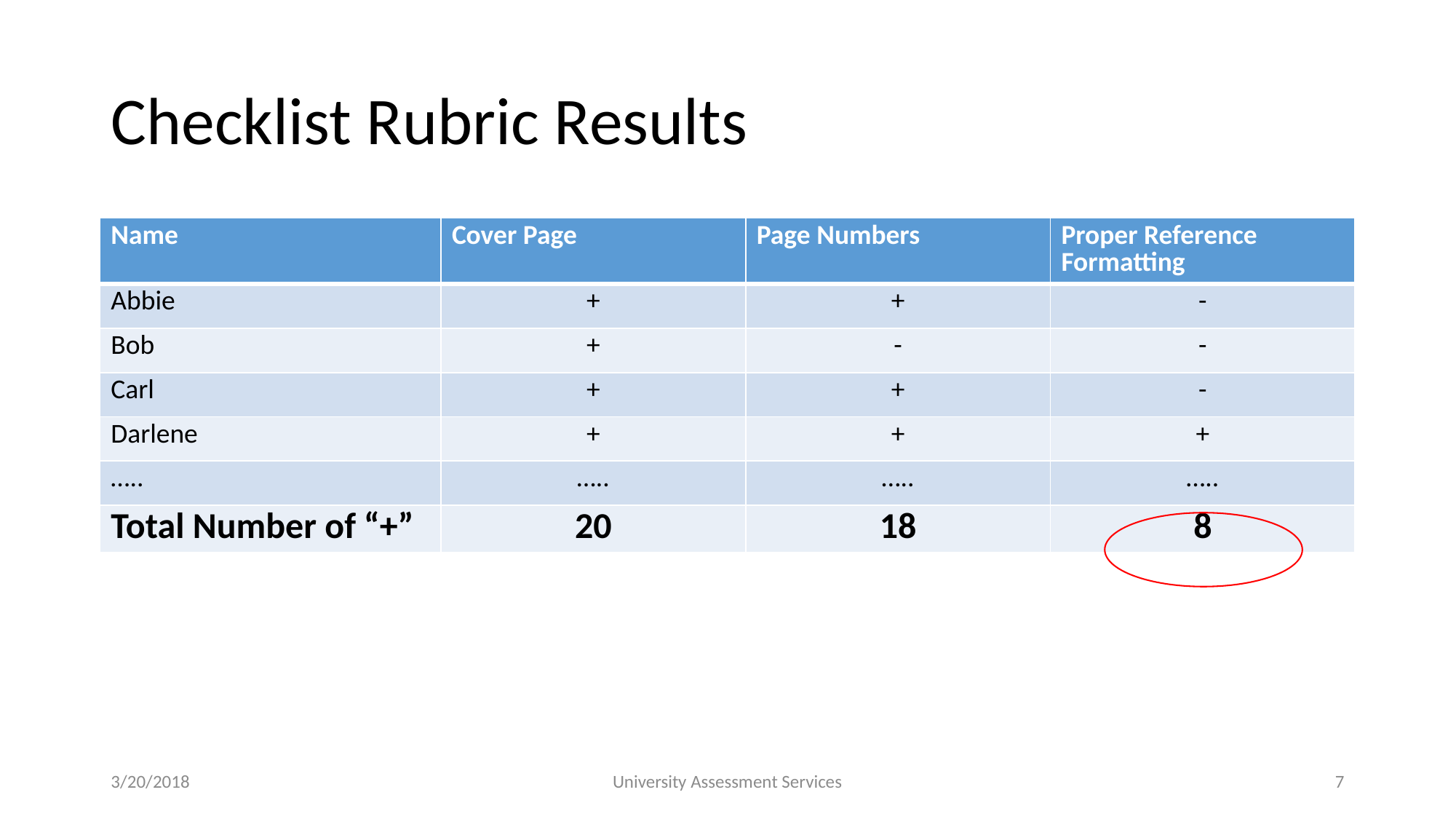

# Checklist Rubric Results
| Name | Cover Page | Page Numbers | Proper Reference Formatting |
| --- | --- | --- | --- |
| Abbie | + | + | - |
| Bob | + | - | - |
| Carl | + | + | - |
| Darlene | + | + | + |
| ….. | ….. | ….. | ….. |
| Total Number of “+” | 20 | 18 | 8 |

3/20/2018
University Assessment Services
7